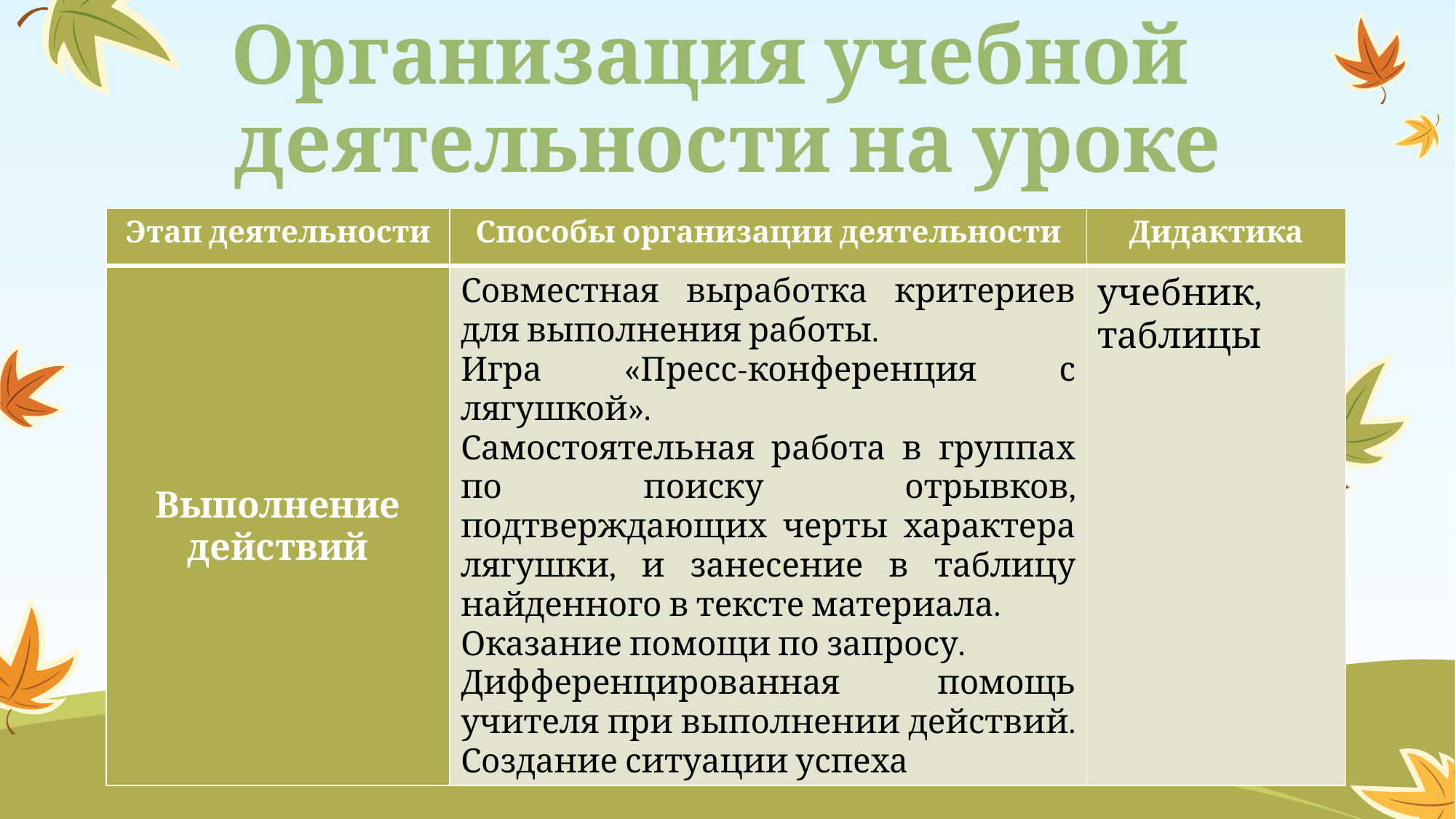

# Организация учебной деятельности на уроке
| Этап деятельности | Способы организации деятельности | Дидактика |
| --- | --- | --- |
| Выполнение действий | Совместная выработка критериев для выполнения работы. Игра «Пресс-конференция с лягушкой». Самостоятельная работа в группах по поиску отрывков, подтверждающих черты характера лягушки, и занесение в таблицу найденного в тексте материала. Оказание помощи по запросу. Дифференцированная помощь учителя при выполнении действий. Создание ситуации успеха | учебник, таблицы |
Выполнение действий